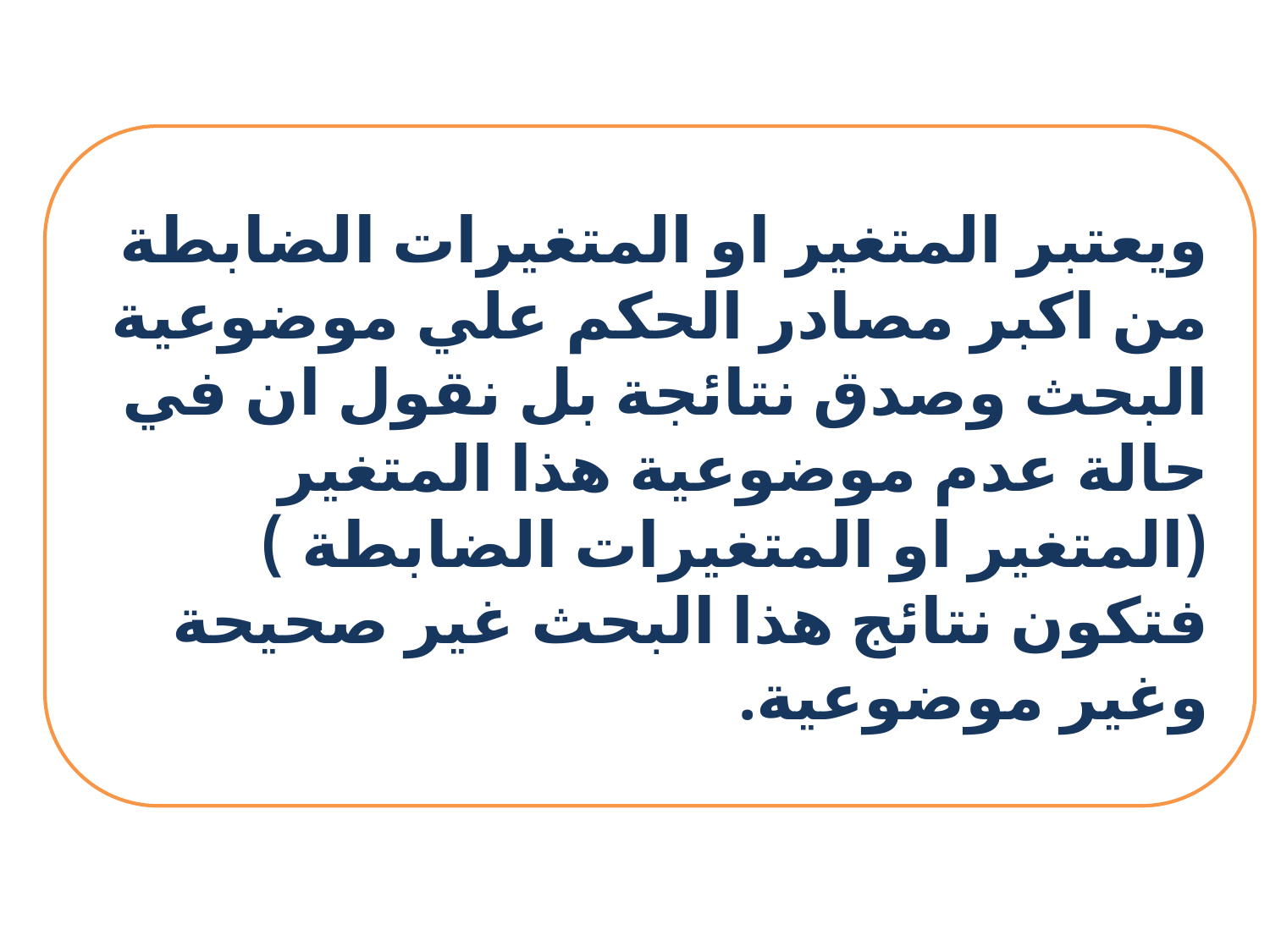

ويعتبر المتغير او المتغيرات الضابطة من اكبر مصادر الحكم علي موضوعية البحث وصدق نتائجة بل نقول ان في حالة عدم موضوعية هذا المتغير
(المتغير او المتغيرات الضابطة ) فتكون نتائج هذا البحث غير صحيحة وغير موضوعية.